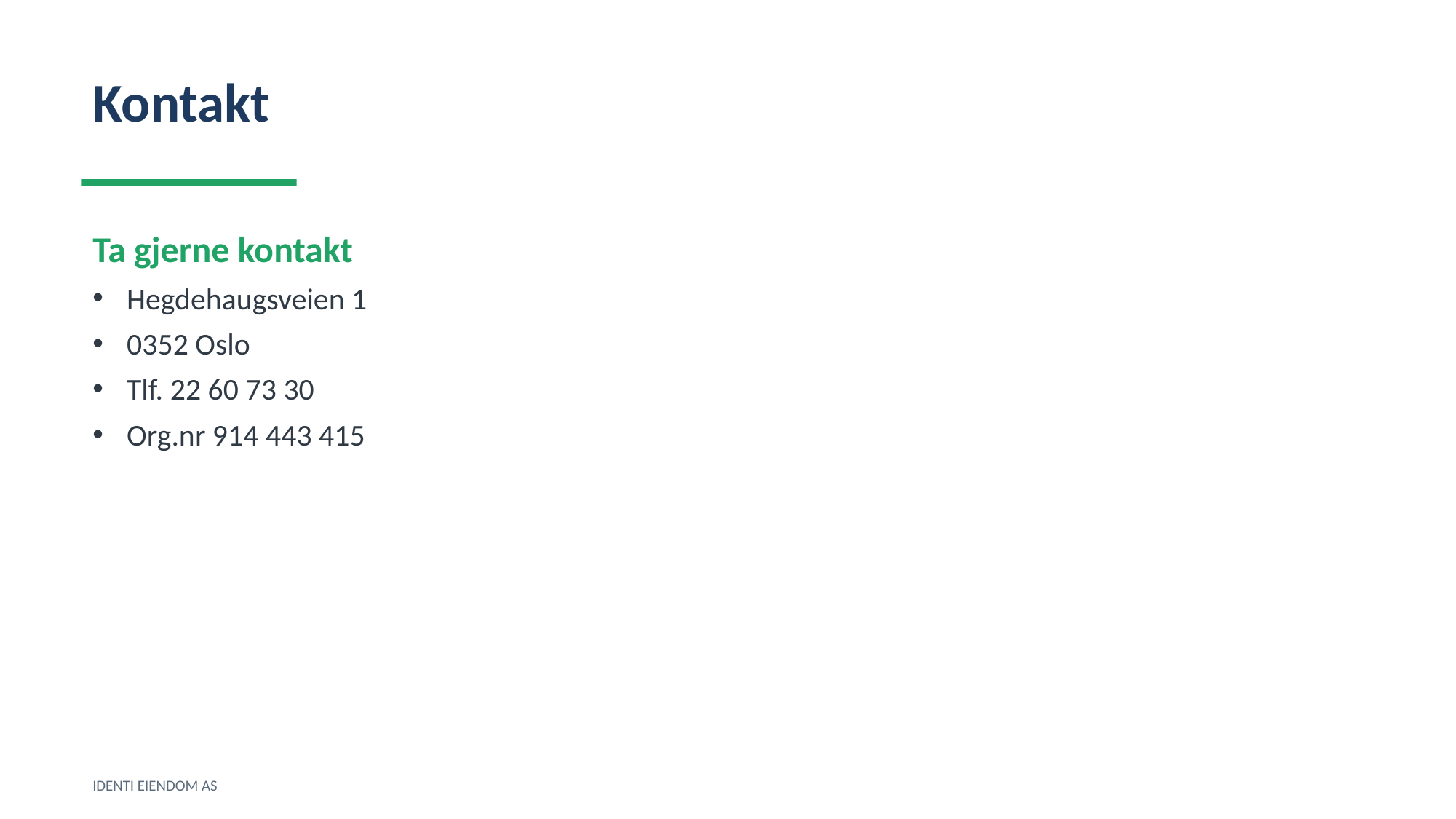

Kontakt

Ta gjerne kontakt
Hegdehaugsveien 1
0352 Oslo
Tlf. 22 60 73 30
Org.nr 914 443 415
IDENTI EIENDOM AS